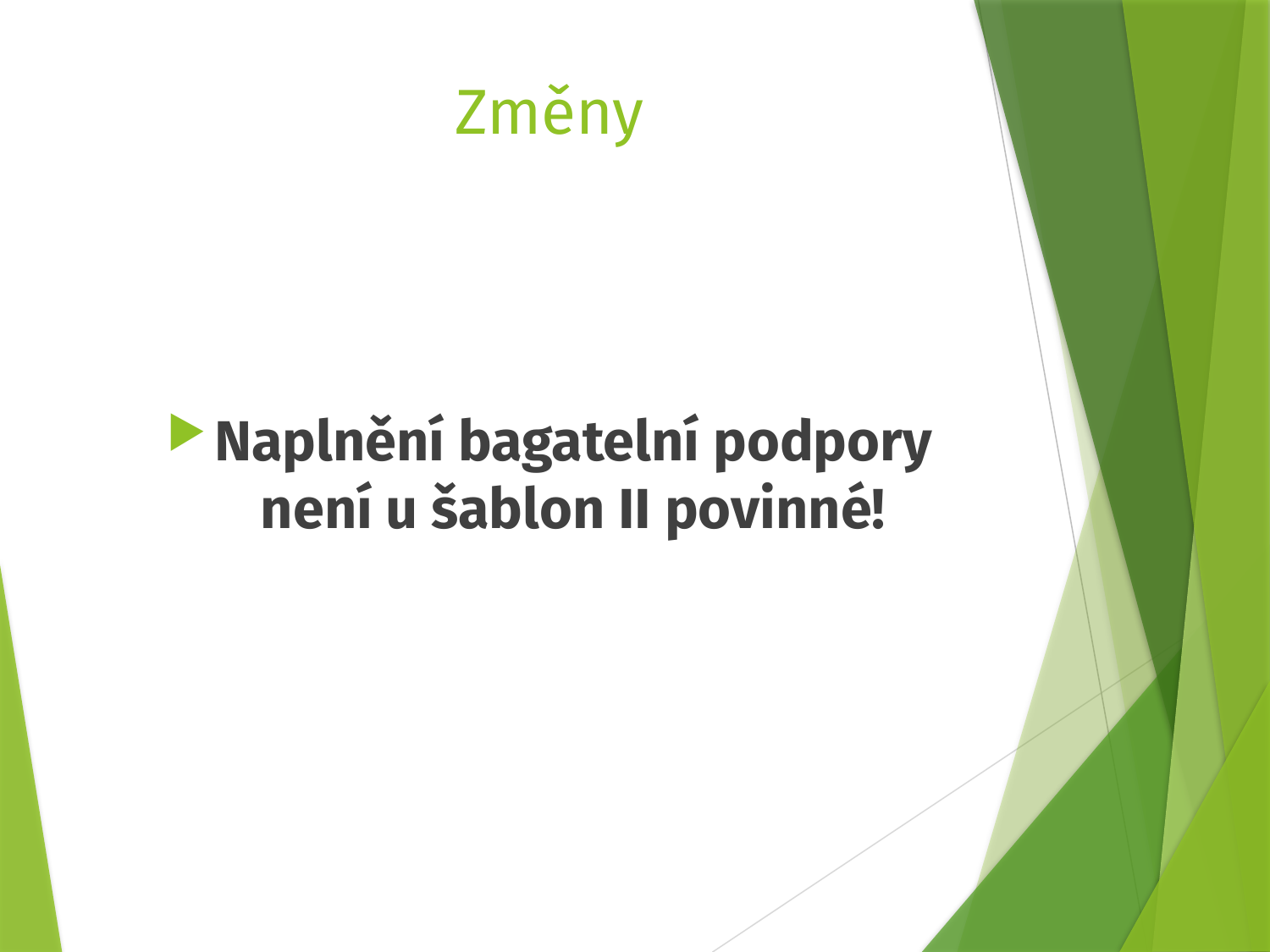

# Změny
Naplnění bagatelní podpory není u šablon II povinné!